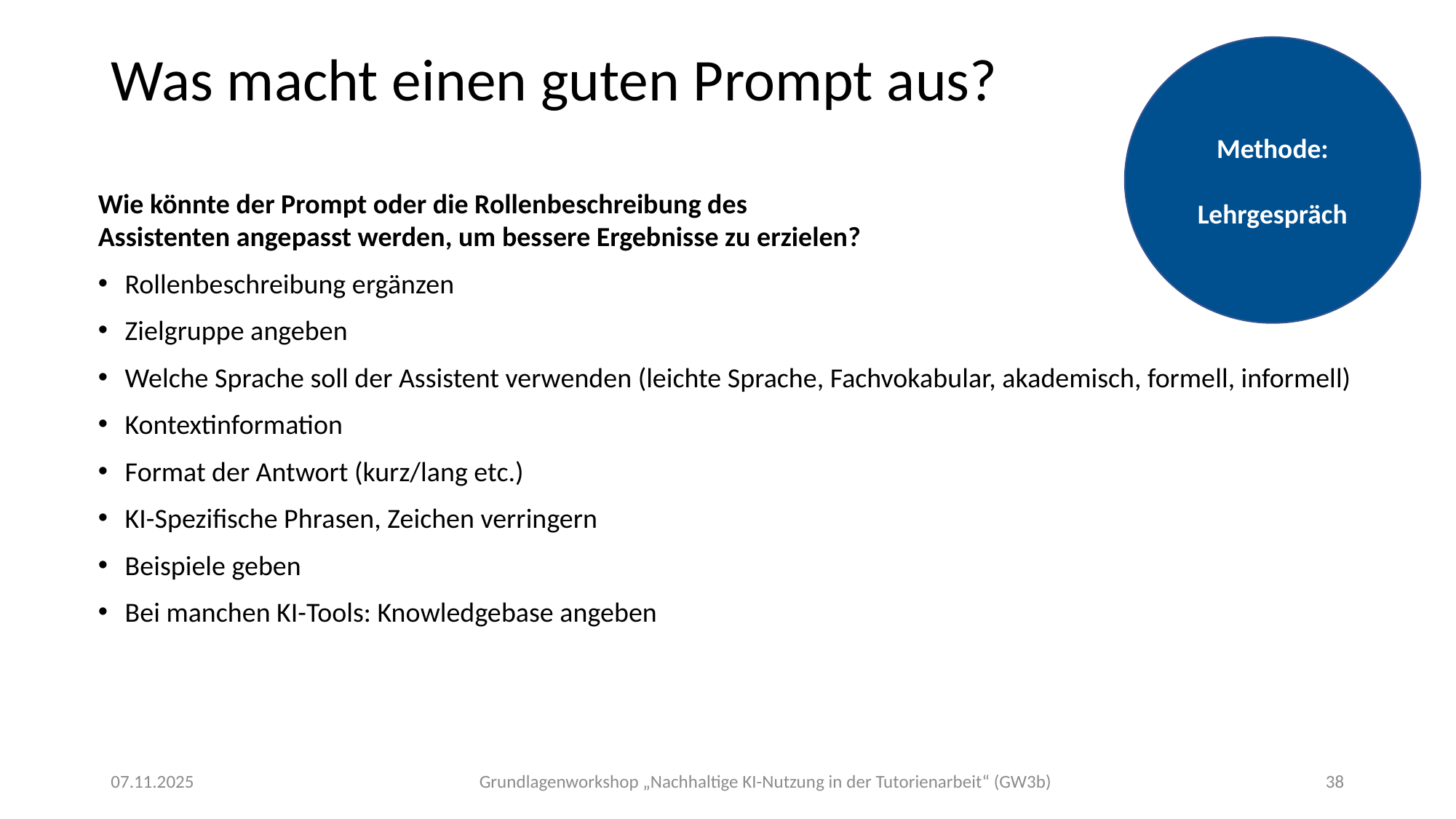

Methode:

Lehrgespräch

# Was macht einen guten Prompt aus?
Wie könnte der Prompt oder die Rollenbeschreibung des
Assistenten angepasst werden, um bessere Ergebnisse zu erzielen?
Rollenbeschreibung ergänzen
Zielgruppe angeben
Welche Sprache soll der Assistent verwenden (leichte Sprache, Fachvokabular, akademisch, formell, informell)
Kontextinformation
Format der Antwort (kurz/lang etc.)
KI-Spezifische Phrasen, Zeichen verringern
Beispiele geben
Bei manchen KI-Tools: Knowledgebase angeben

Grundlagenworkshop „Nachhaltige KI-Nutzung in der Tutorienarbeit“ (GW3b)
07.11.2025
38